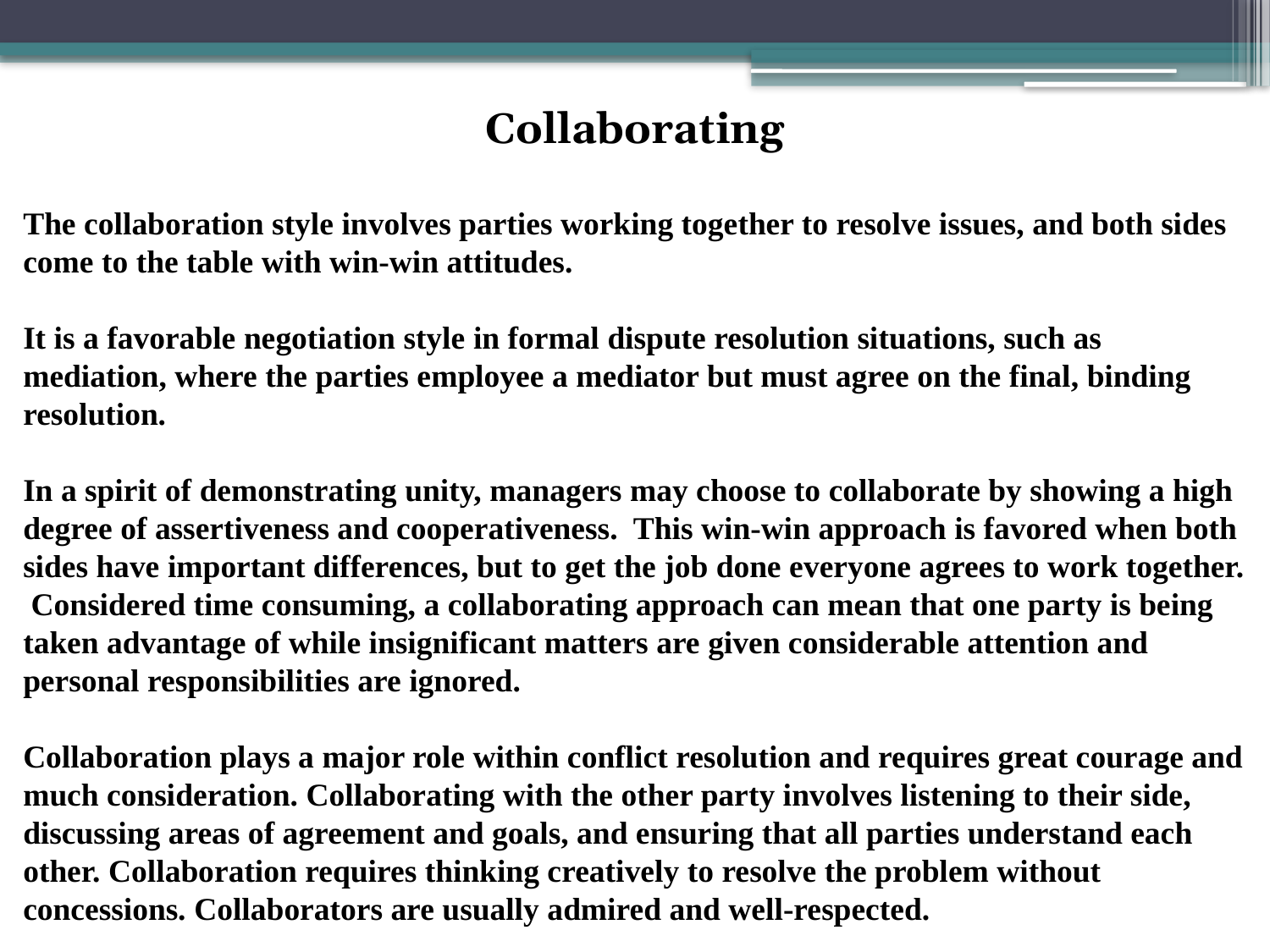

Collaborating

The collaboration style involves parties working together to resolve issues, and both sides come to the table with win-win attitudes.

It is a favorable negotiation style in formal dispute resolution situations, such as mediation, where the parties employee a mediator but must agree on the final, binding resolution.

In a spirit of demonstrating unity, managers may choose to collaborate by showing a high degree of assertiveness and cooperativeness.  This win-win approach is favored when both sides have important differences, but to get the job done everyone agrees to work together.  Considered time consuming, a collaborating approach can mean that one party is being taken advantage of while insignificant matters are given considerable attention and personal responsibilities are ignored.

Collaboration plays a major role within conflict resolution and requires great courage and much consideration. Collaborating with the other party involves listening to their side, discussing areas of agreement and goals, and ensuring that all parties understand each other. Collaboration requires thinking creatively to resolve the problem without concessions. Collaborators are usually admired and well-respected.